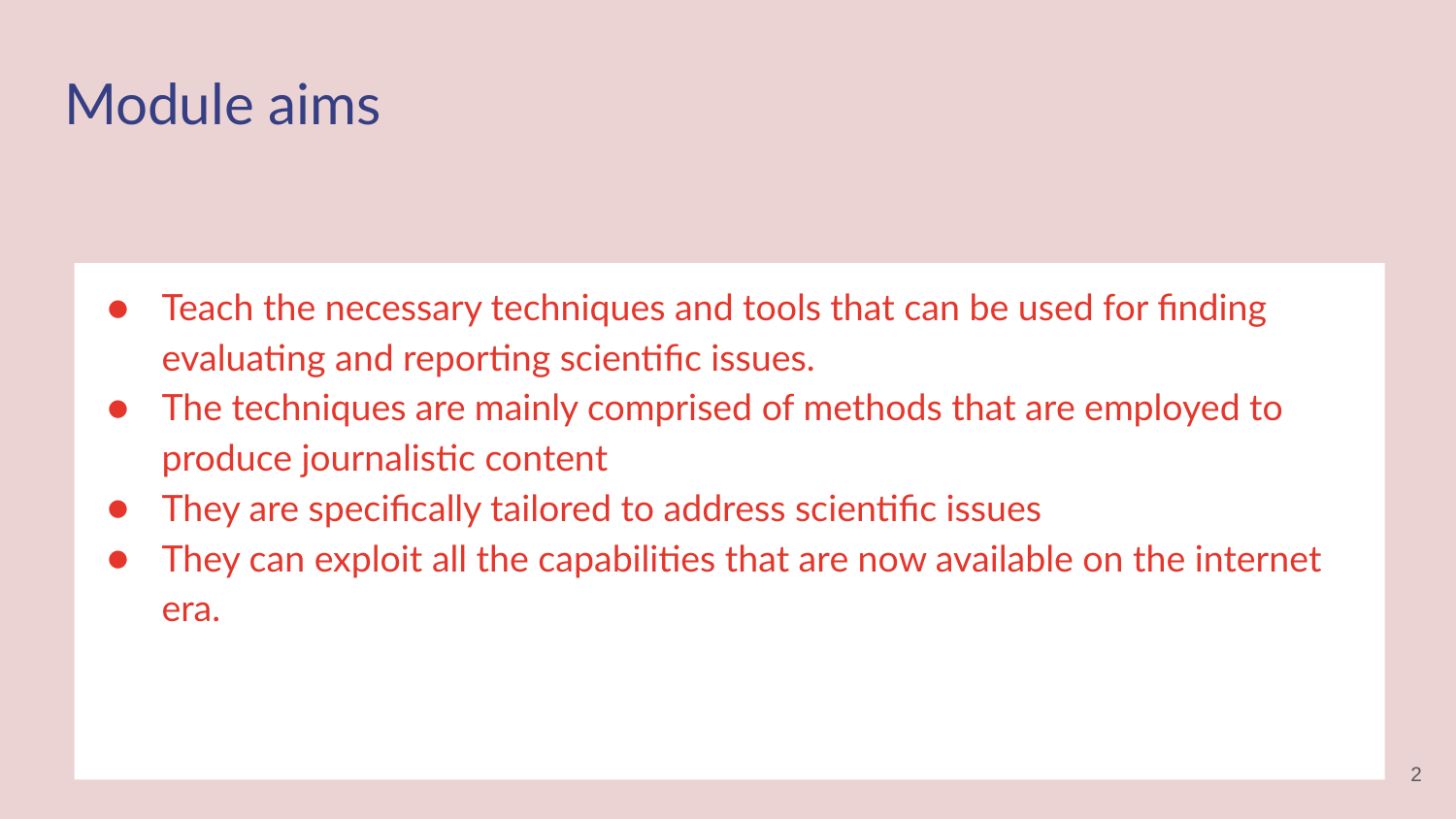

# Module aims
Teach the necessary techniques and tools that can be used for finding evaluating and reporting scientific issues.
The techniques are mainly comprised of methods that are employed to produce journalistic content
They are specifically tailored to address scientific issues
They can exploit all the capabilities that are now available on the internet era.
2